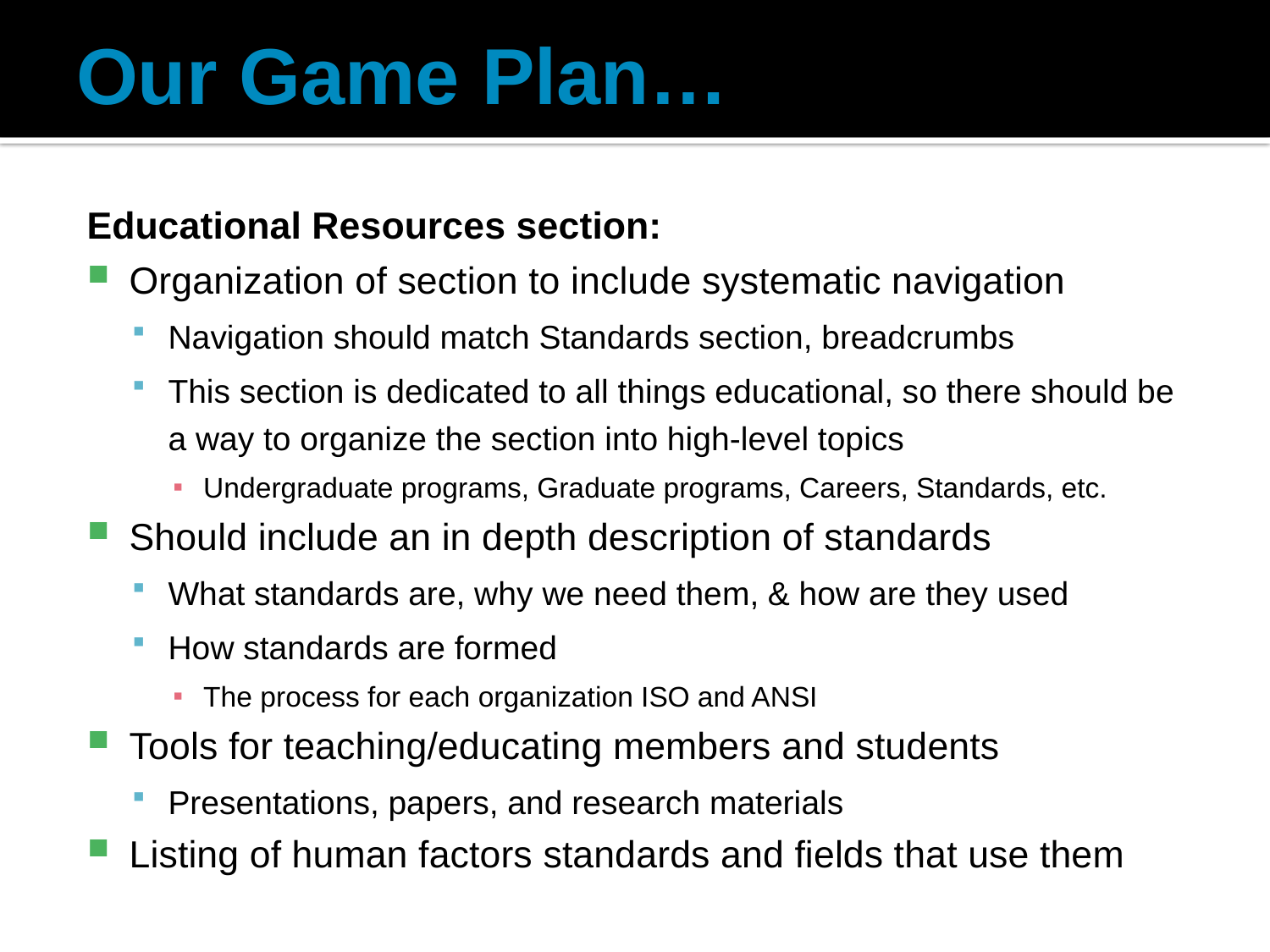

# Our Game Plan…
Educational Resources section:
Organization of section to include systematic navigation
Navigation should match Standards section, breadcrumbs
This section is dedicated to all things educational, so there should be a way to organize the section into high-level topics
Undergraduate programs, Graduate programs, Careers, Standards, etc.
Should include an in depth description of standards
What standards are, why we need them, & how are they used
How standards are formed
The process for each organization ISO and ANSI
Tools for teaching/educating members and students
Presentations, papers, and research materials
Listing of human factors standards and fields that use them